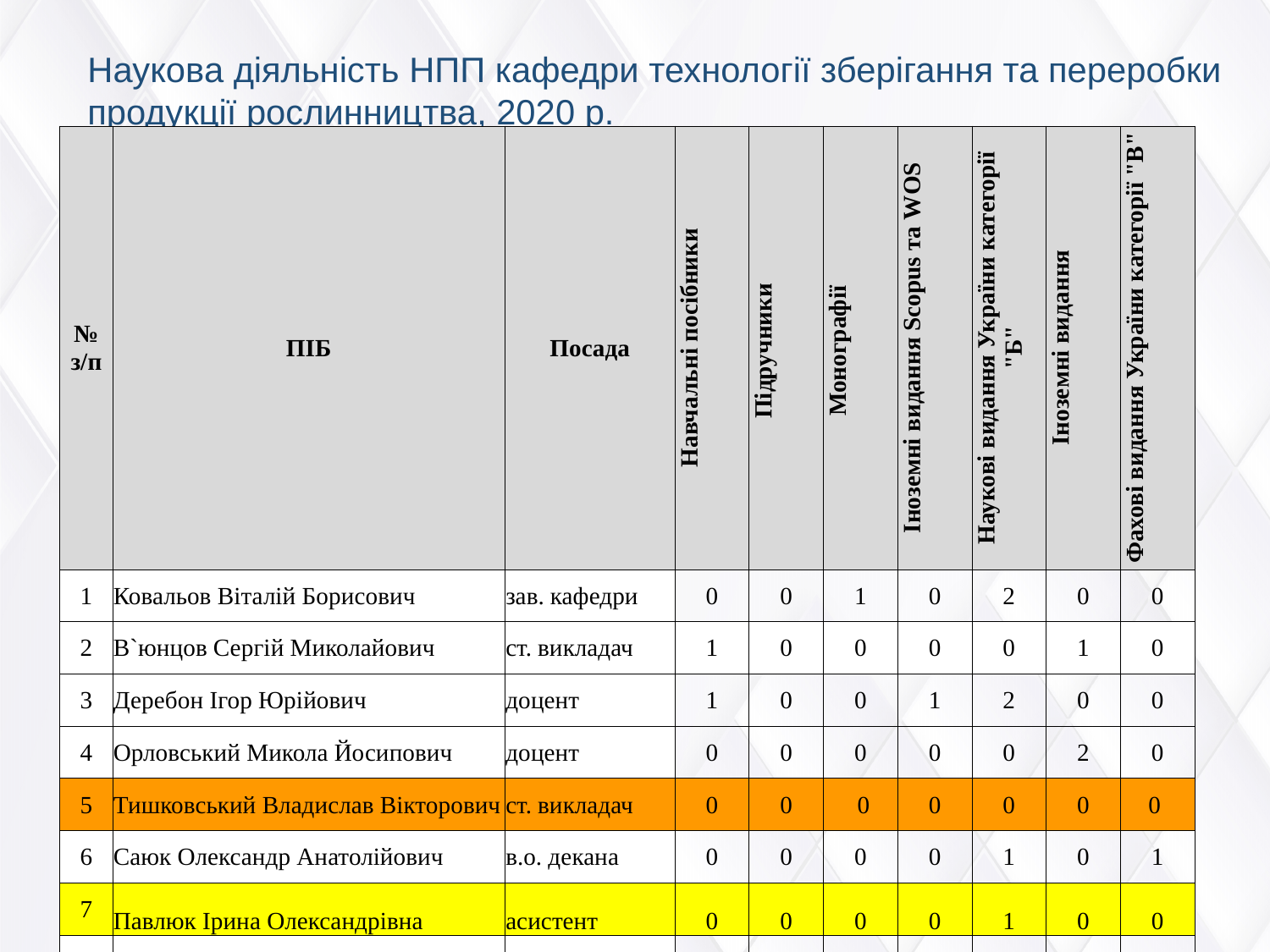

Наукова діяльність НПП кафедри технології зберігання та переробки продукції рослинництва, 2020 р.
| № з/п | ПІБ | Посада | Навчальні посібники | Підручники | Монографії | Іноземні видання Scopus та WOS | Наукові видання України категорії "Б" | Іноземні видання | Фахові видання України категорії "В" |
| --- | --- | --- | --- | --- | --- | --- | --- | --- | --- |
| 1 | Ковальов Віталій Борисович | зав. кафедри | 0 | 0 | 1 | 0 | 2 | 0 | 0 |
| 2 | В`юнцов Сергій Миколайович | ст. викладач | 1 | 0 | 0 | 0 | 0 | 1 | 0 |
| 3 | Деребон Ігор Юрійович | доцент | 1 | 0 | 0 | 1 | 2 | 0 | 0 |
| 4 | Орловський Микола Йосипович | доцент | 0 | 0 | 0 | 0 | 0 | 2 | 0 |
| 5 | Тишковський Владислав Вікторович | ст. викладач | 0 | 0 | 0 | 0 | 0 | 0 | 0 |
| 6 | Саюк Олександр Анатолійович | в.о. декана | 0 | 0 | 0 | 0 | 1 | 0 | 1 |
| 7 | Павлюк Ірина Олександрівна | асистент | 0 | 0 | 0 | 0 | 1 | 0 | 0 |
| 8 | Федорчук Світлана Володимирівна | асистент | 1 | 0 | 1 | 1 | 3 | 4 | 0 |
| 9 | Руденко Юрій Федорович | асистент | 0 | 0 | 0 | 0 | 0 | 1 | 0 |